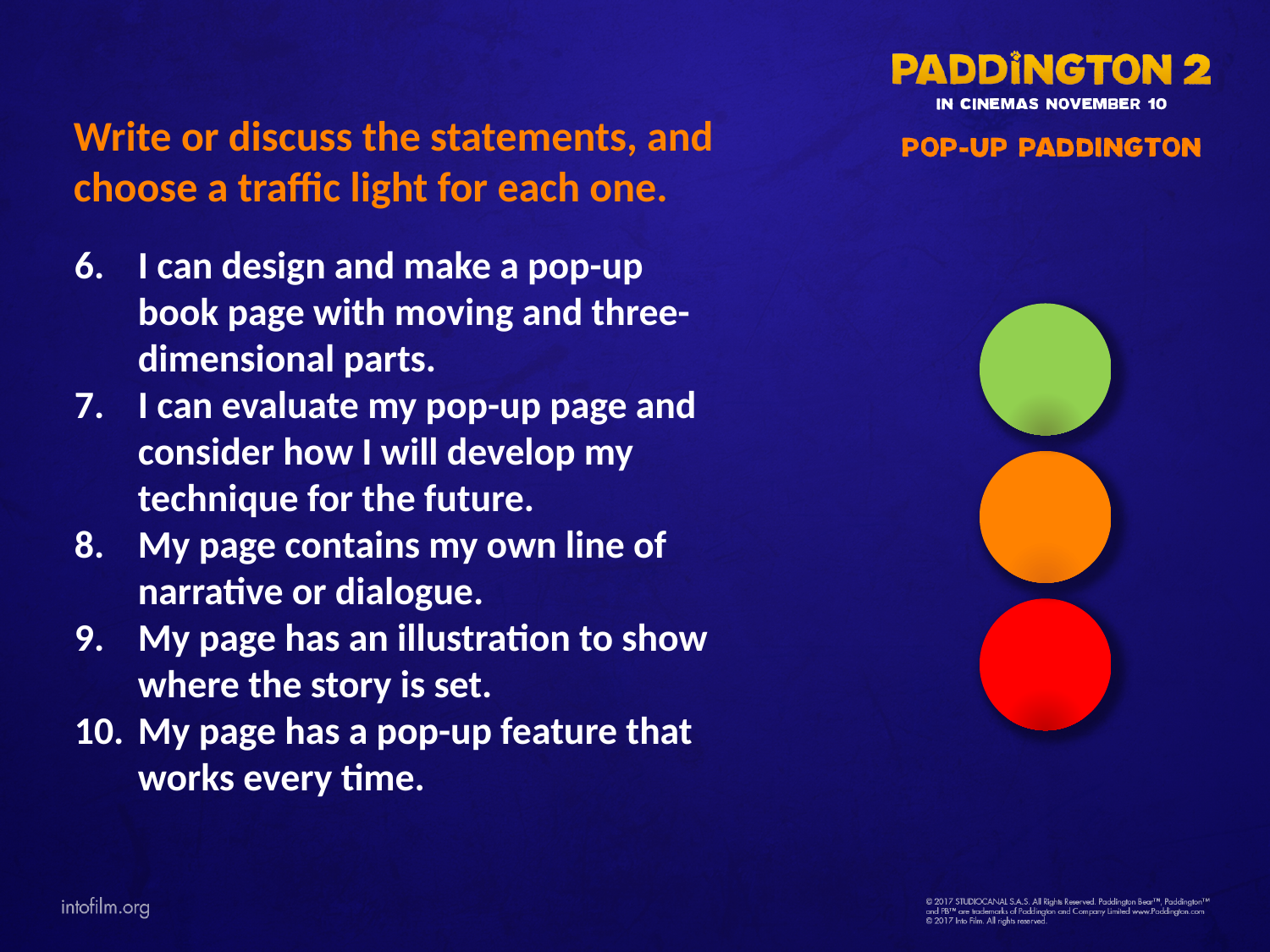

Write or discuss the statements, and choose a traffic light for each one.
I can design and make a pop-up book page with moving and three-dimensional parts.
I can evaluate my pop-up page and consider how I will develop my technique for the future.
My page contains my own line of narrative or dialogue.
My page has an illustration to show where the story is set.
My page has a pop-up feature that works every time.